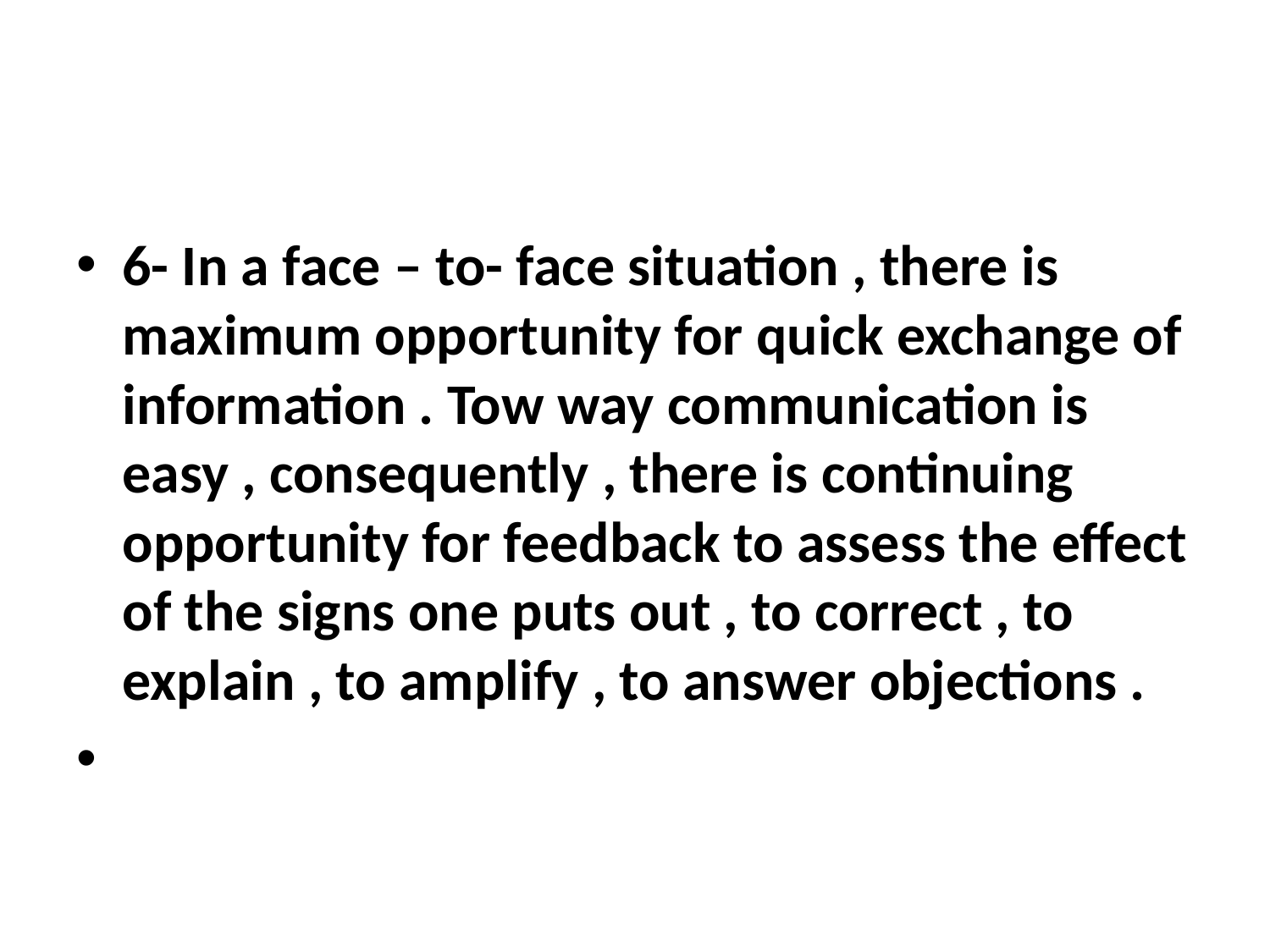

#
6- In a face – to- face situation , there is maximum opportunity for quick exchange of information . Tow way communication is easy , consequently , there is continuing opportunity for feedback to assess the effect of the signs one puts out , to correct , to explain , to amplify , to answer objections .